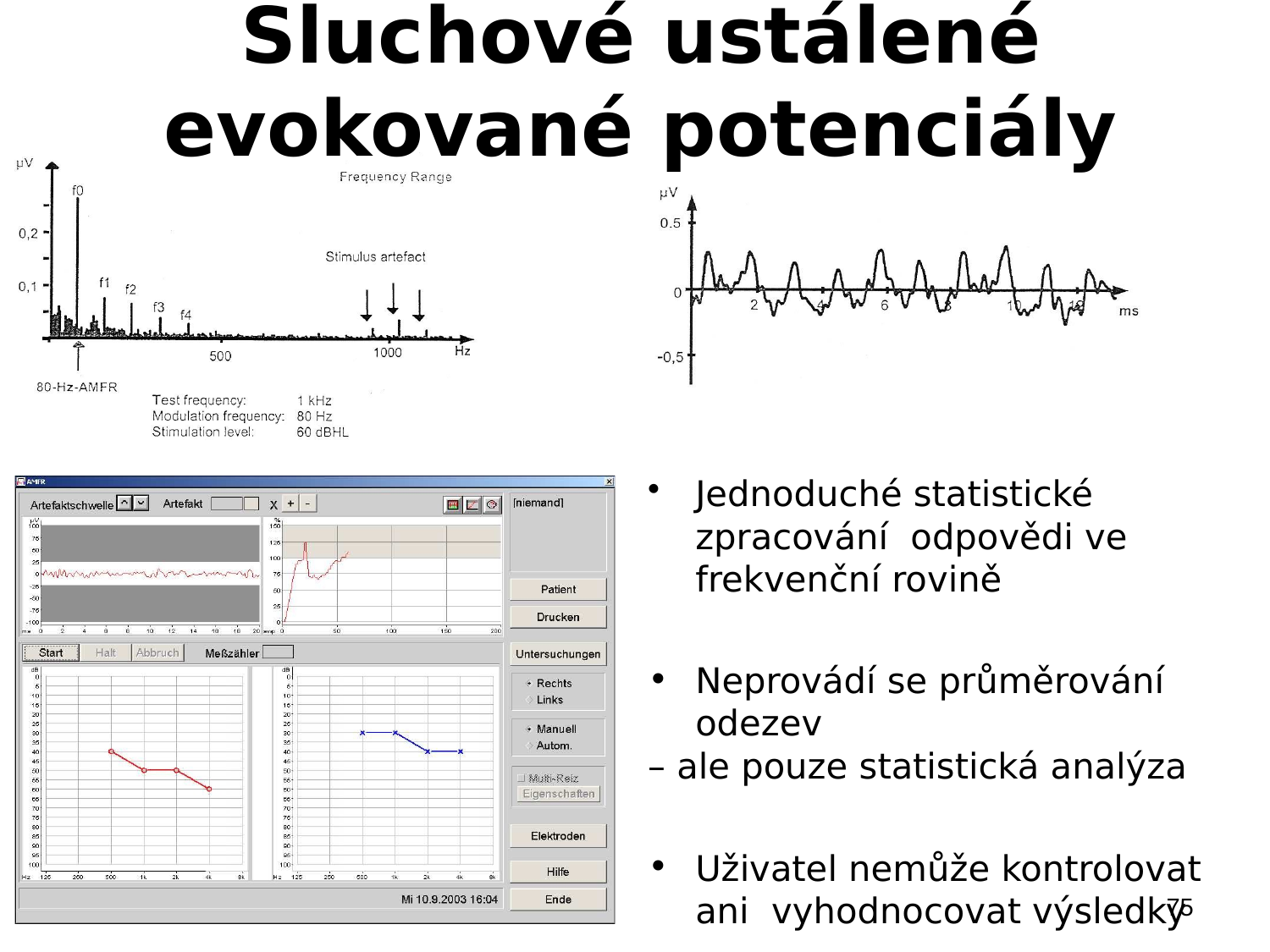

# Sluchové ustálené evokované potenciály

Jednoduché statistické zpracování  odpovědi ve frekvenční rovině

Neprovádí se průměrování odezev
– ale pouze statistická analýza

Uživatel nemůže kontrolovat ani  vyhodnocovat výsledky

75